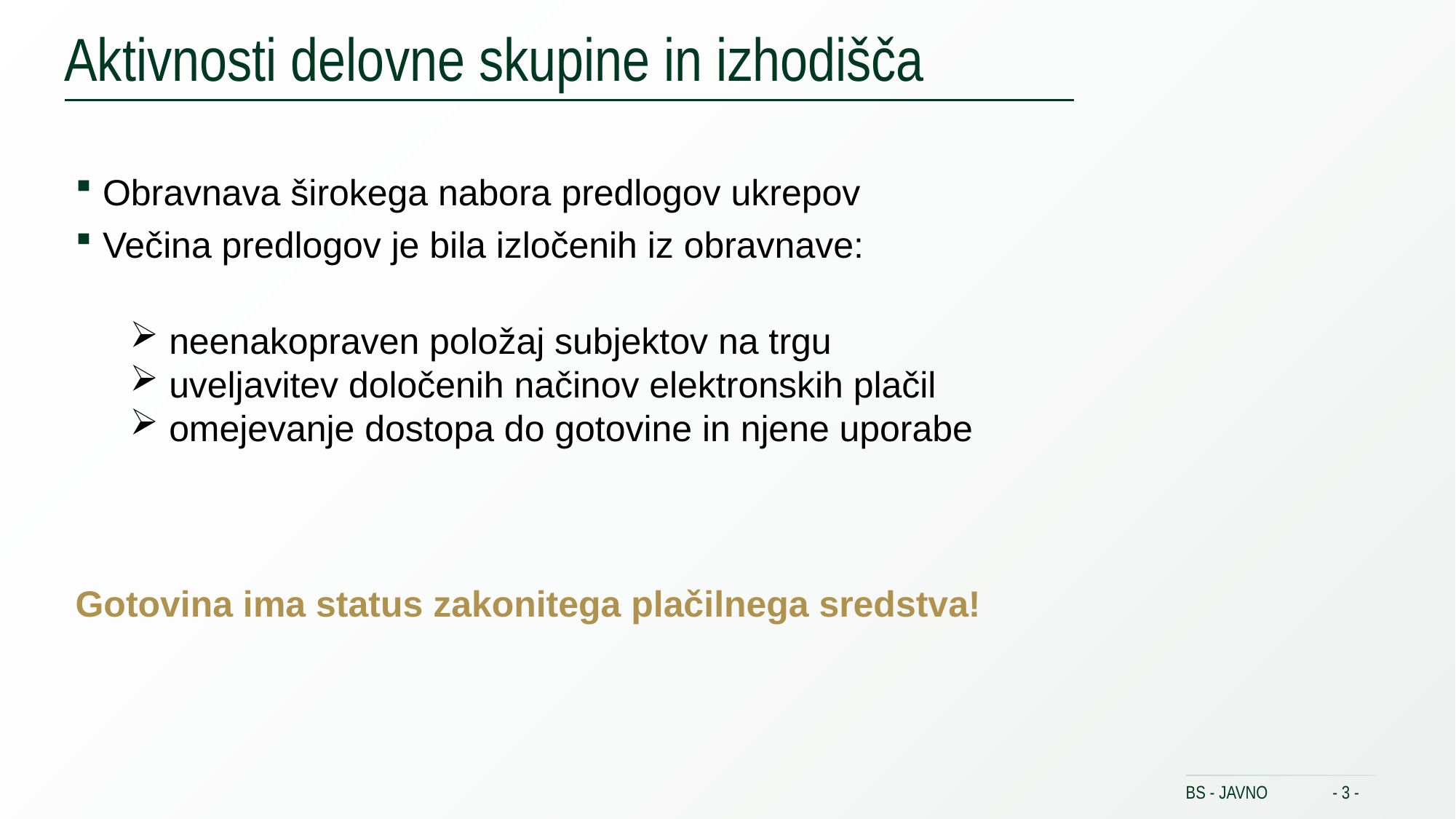

# Aktivnosti delovne skupine in izhodišča

Obravnava širokega nabora predlogov ukrepov
Večina predlogov je bila izločenih iz obravnave:

 neenakopraven položaj subjektov na trgu
 uveljavitev določenih načinov elektronskih plačil
 omejevanje dostopa do gotovine in njene uporabe

Gotovina ima status zakonitega plačilnega sredstva!
BS - JAVNO
- 3 -